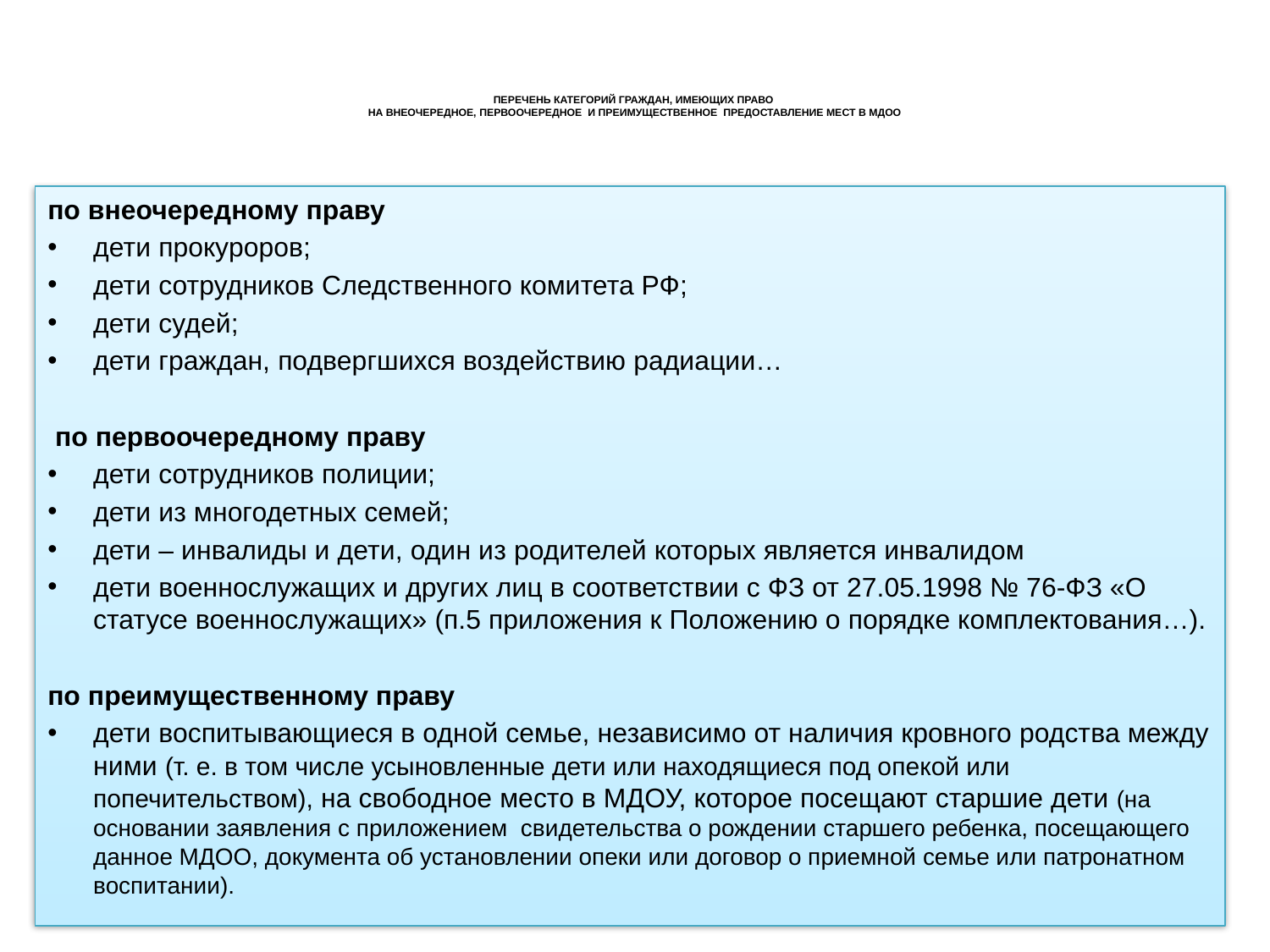

# ПЕРЕЧЕНЬ КАТЕГОРИЙ ГРАЖДАН, ИМЕЮЩИХ ПРАВО НА ВНЕОЧЕРЕДНОЕ, ПЕРВООЧЕРЕДНОЕ  И ПРЕИМУЩЕСТВЕННОЕ  ПРЕДОСТАВЛЕНИЕ МЕСТ В МДОО
по внеочередному праву
дети прокуроров;
дети сотрудников Следственного комитета РФ;
дети судей;
дети граждан, подвергшихся воздействию радиации…

 по первоочередному праву
дети сотрудников полиции;
дети из многодетных семей;
дети – инвалиды и дети, один из родителей которых является инвалидом
дети военнослужащих и других лиц в соответствии с ФЗ от 27.05.1998 № 76-ФЗ «О статусе военнослужащих» (п.5 приложения к Положению о порядке комплектования…).

по преимущественному праву
дети воспитывающиеся в одной семье, независимо от наличия кровного родства между ними (т. е. в том числе усыновленные дети или находящиеся под опекой или попечительством), на свободное место в МДОУ, которое посещают старшие дети (на основании заявления с приложением  свидетельства о рождении старшего ребенка, посещающего данное МДОО, документа об установлении опеки или договор о приемной семье или патронатном воспитании).